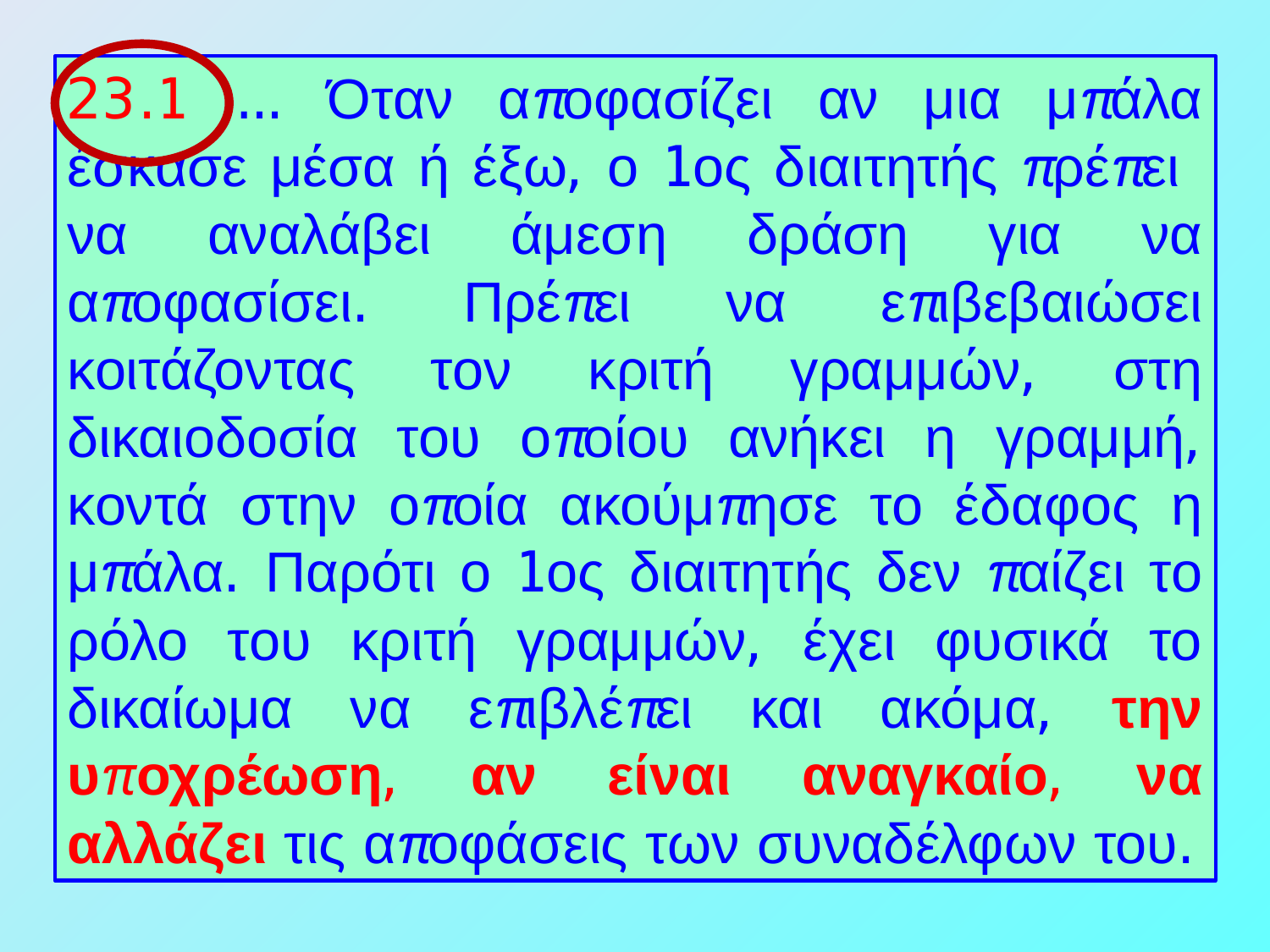

23.1 … Όταν αποφασίζει αν μια μπάλα έσκασε μέσα ή έξω, ο 1ος διαιτητής πρέπει  να αναλάβει άμεση δράση για να αποφασίσει. Πρέπει να επιβεβαιώσει κοιτάζοντας τον κριτή γραμμών, στη δικαιοδοσία του οποίου ανήκει η γραμμή, κοντά στην οποία ακούμπησε το έδαφος η μπάλα. Παρότι ο 1ος διαιτητής δεν παίζει το ρόλο του κριτή γραμμών, έχει φυσικά το δικαίωμα να επιβλέπει και ακόμα, την υποχρέωση, αν είναι αναγκαίο, να αλλάζει τις αποφάσεις των συναδέλφων του.